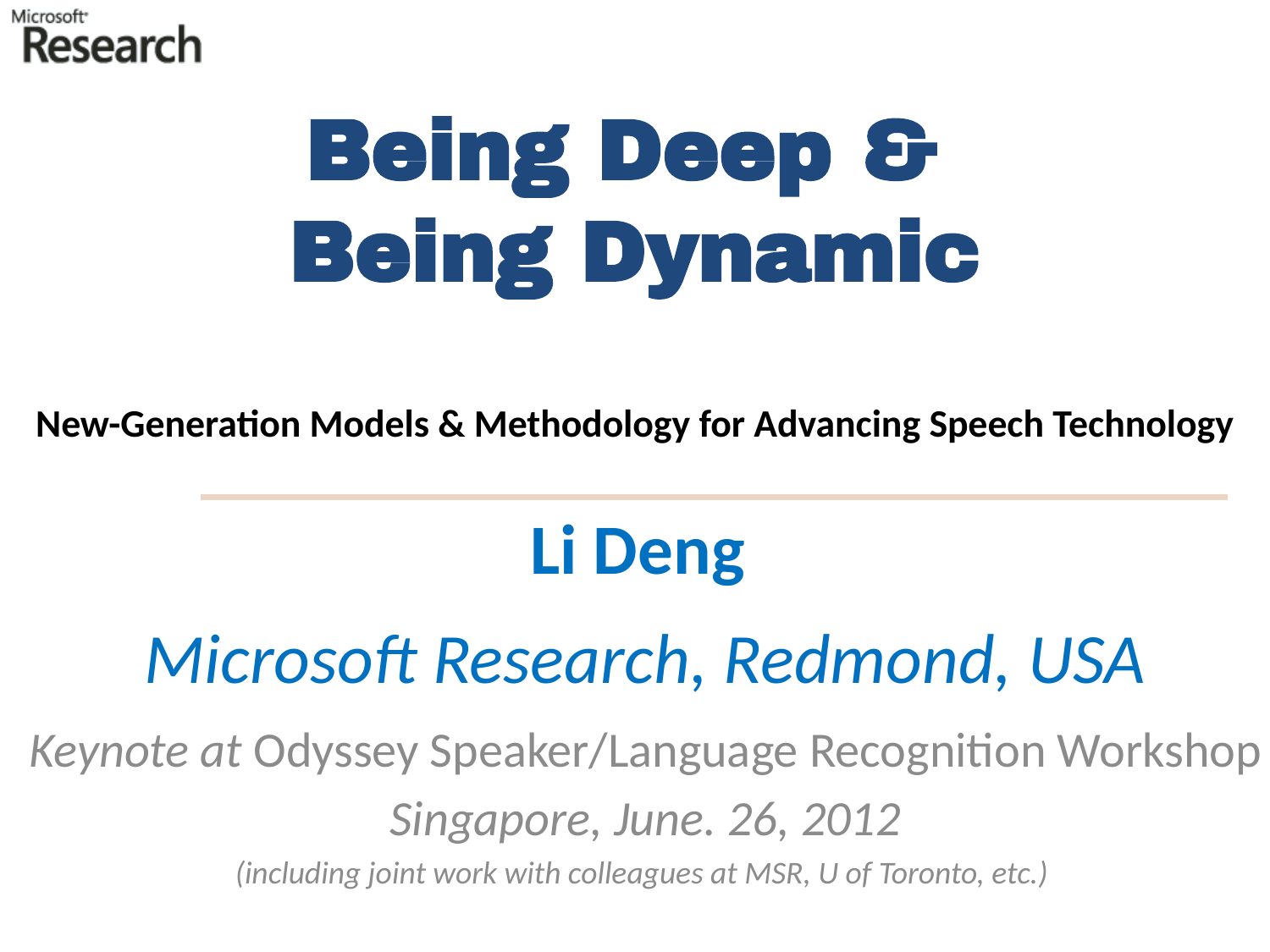

# Being Deep & Being Dynamic New-Generation Models & Methodology for Advancing Speech Technology
Li Deng
Microsoft Research, Redmond, USA
Keynote at Odyssey Speaker/Language Recognition Workshop
Singapore, June. 26, 2012
(including joint work with colleagues at MSR, U of Toronto, etc.)